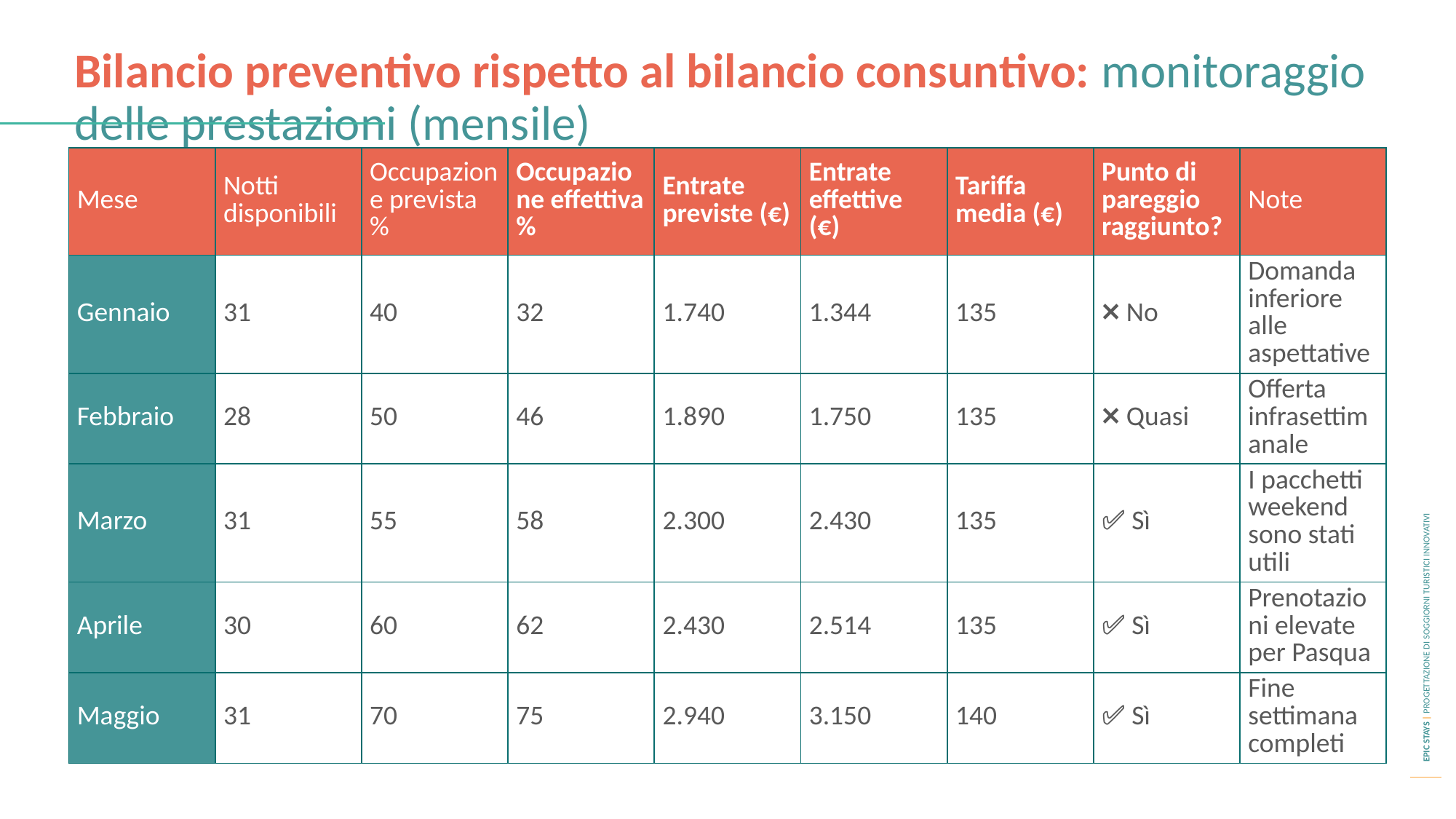

Bilancio preventivo rispetto al bilancio consuntivo: monitoraggio delle prestazioni (mensile)
| Mese | Notti disponibili | Occupazione prevista % | Occupazione effettiva % | Entrate previste (€) | Entrate effettive (€) | Tariffa media (€) | Punto di pareggio raggiunto? | Note |
| --- | --- | --- | --- | --- | --- | --- | --- | --- |
| Gennaio | 31 | 40 | 32 | 1.740 | 1.344 | 135 | ❌ No | Domanda inferiore alle aspettative |
| Febbraio | 28 | 50 | 46 | 1.890 | 1.750 | 135 | ❌ Quasi | Offerta infrasettimanale |
| Marzo | 31 | 55 | 58 | 2.300 | 2.430 | 135 | ✅ Sì | I pacchetti weekend sono stati utili |
| Aprile | 30 | 60 | 62 | 2.430 | 2.514 | 135 | ✅ Sì | Prenotazioni elevate per Pasqua |
| Maggio | 31 | 70 | 75 | 2.940 | 3.150 | 140 | ✅ Sì | Fine settimana completi |